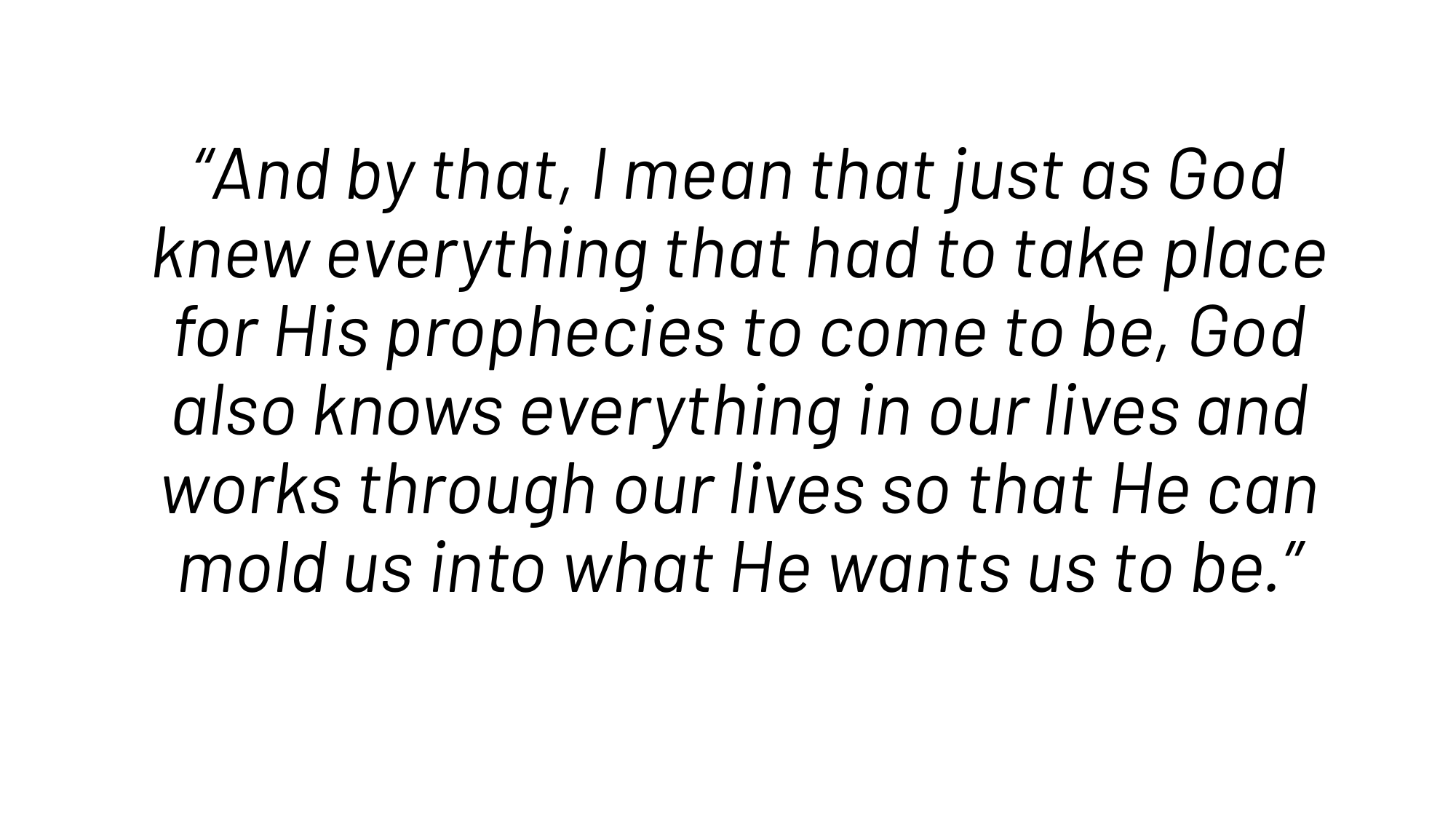

“And by that, I mean that just as God knew everything that had to take place for His prophecies to come to be, God also knows everything in our lives and works through our lives so that He can mold us into what He wants us to be.”